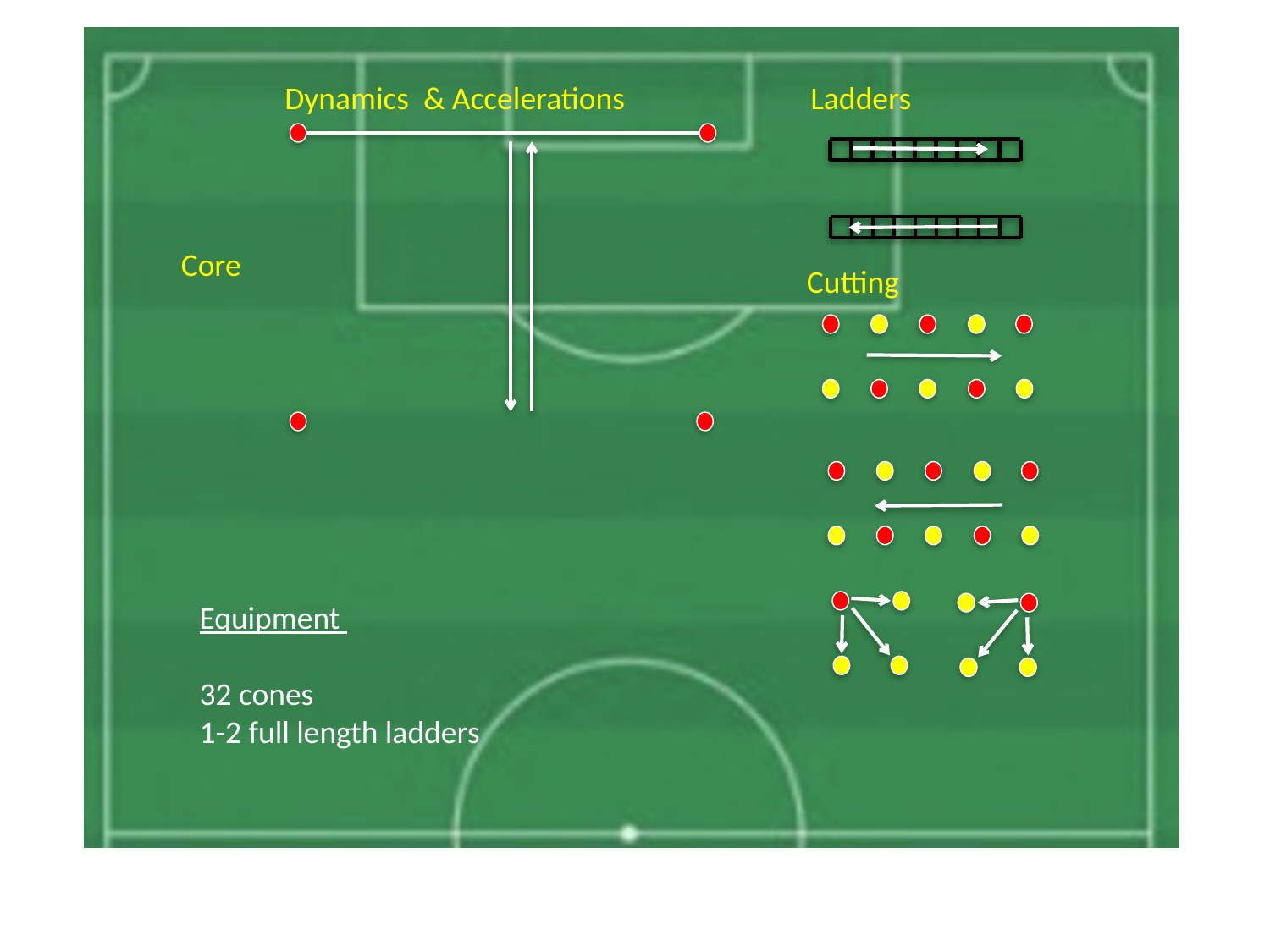

Dynamics  & Accelerations
Ladders

Core
Cutting

Equipment

32 cones
1-2 full length ladders